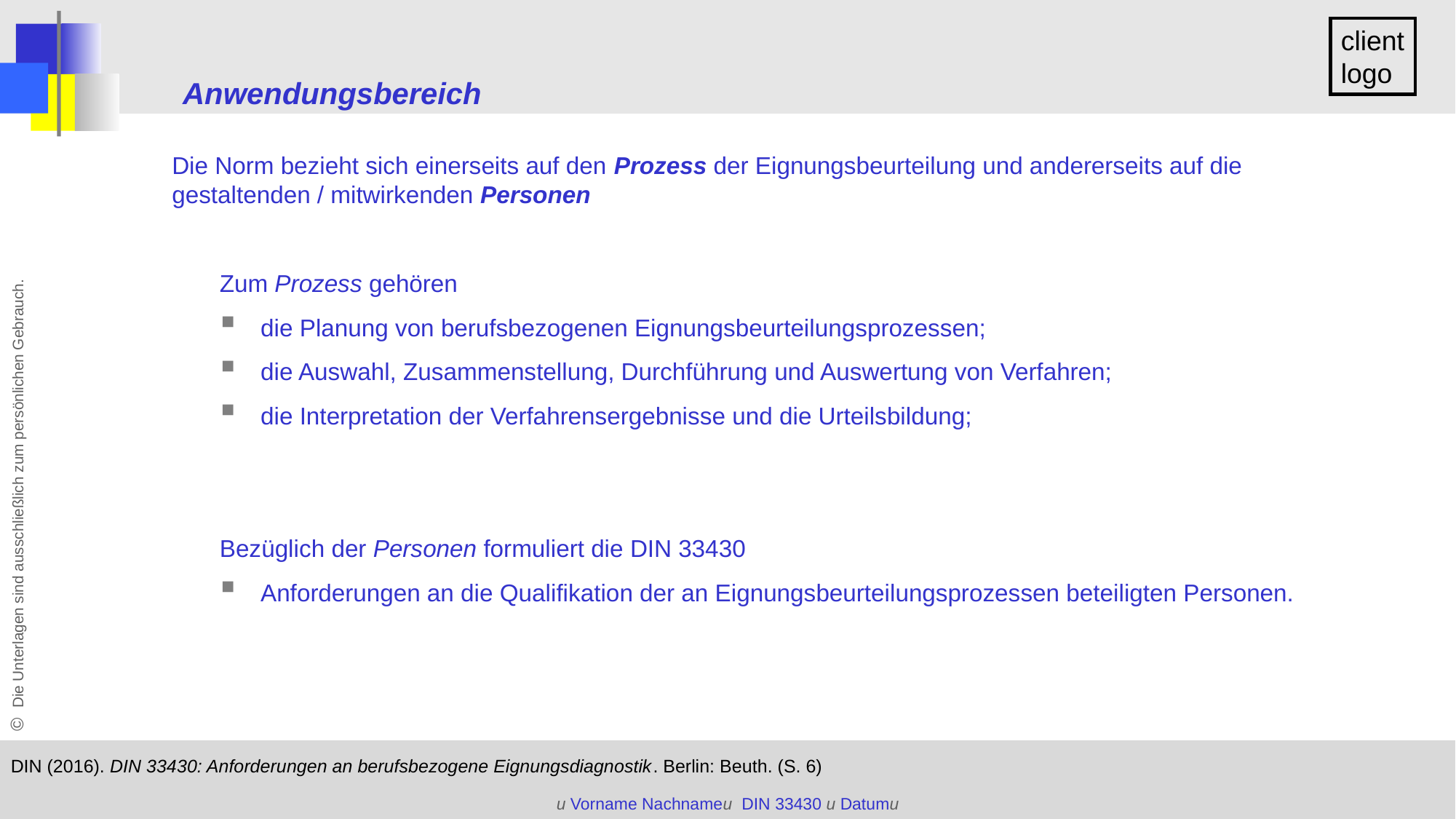

Anwendungsbereich
Die Norm bezieht sich einerseits auf den Prozess der Eignungsbeurteilung und andererseits auf die gestaltenden / mitwirkenden Personen

Zum Prozess gehören
die Planung von berufsbezogenen Eignungsbeurteilungsprozessen;
die Auswahl, Zusammenstellung, Durchführung und Auswertung von Verfahren;
die Interpretation der Verfahrensergebnisse und die Urteilsbildung;

Bezüglich der Personen formuliert die DIN 33430
Anforderungen an die Qualifikation der an Eignungsbeurteilungsprozessen beteiligten Personen.
DIN (2016). DIN 33430: Anforderungen an berufsbezogene Eignungsdiagnostik. Berlin: Beuth. (S. 6)